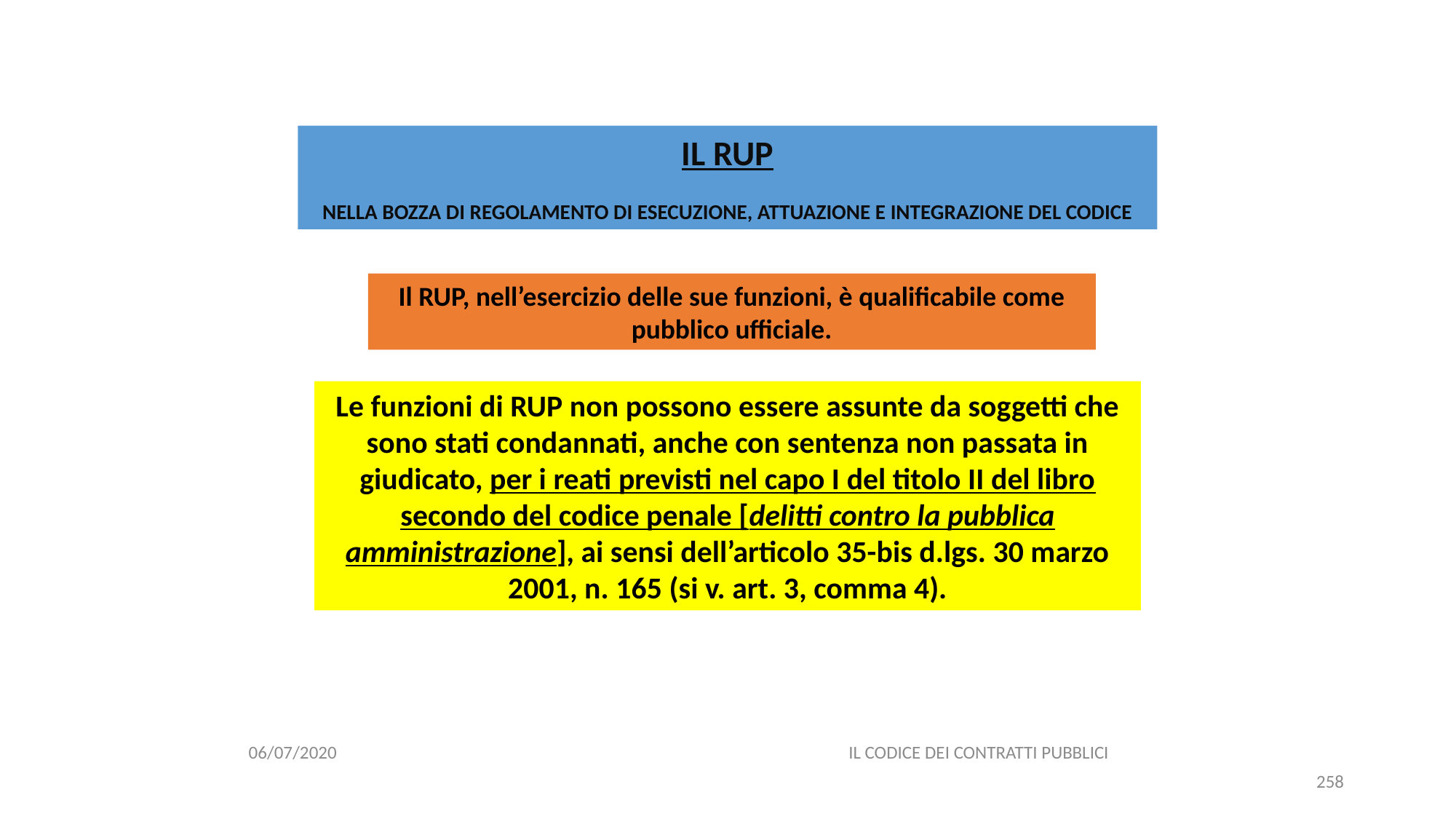

#
IL RUP

NELLA BOZZA DI REGOLAMENTO DI ESECUZIONE, ATTUAZIONE E INTEGRAZIONE DEL CODICE
Il RUP, nell’esercizio delle sue funzioni, è qualificabile come pubblico ufficiale.
Le funzioni di RUP non possono essere assunte da soggetti che sono stati condannati, anche con sentenza non passata in giudicato, per i reati previsti nel capo I del titolo II del libro secondo del codice penale [delitti contro la pubblica amministrazione], ai sensi dell’articolo 35-bis d.lgs. 30 marzo 2001, n. 165 (si v. art. 3, comma 4).

06/07/2020
IL CODICE DEI CONTRATTI PUBBLICI
258